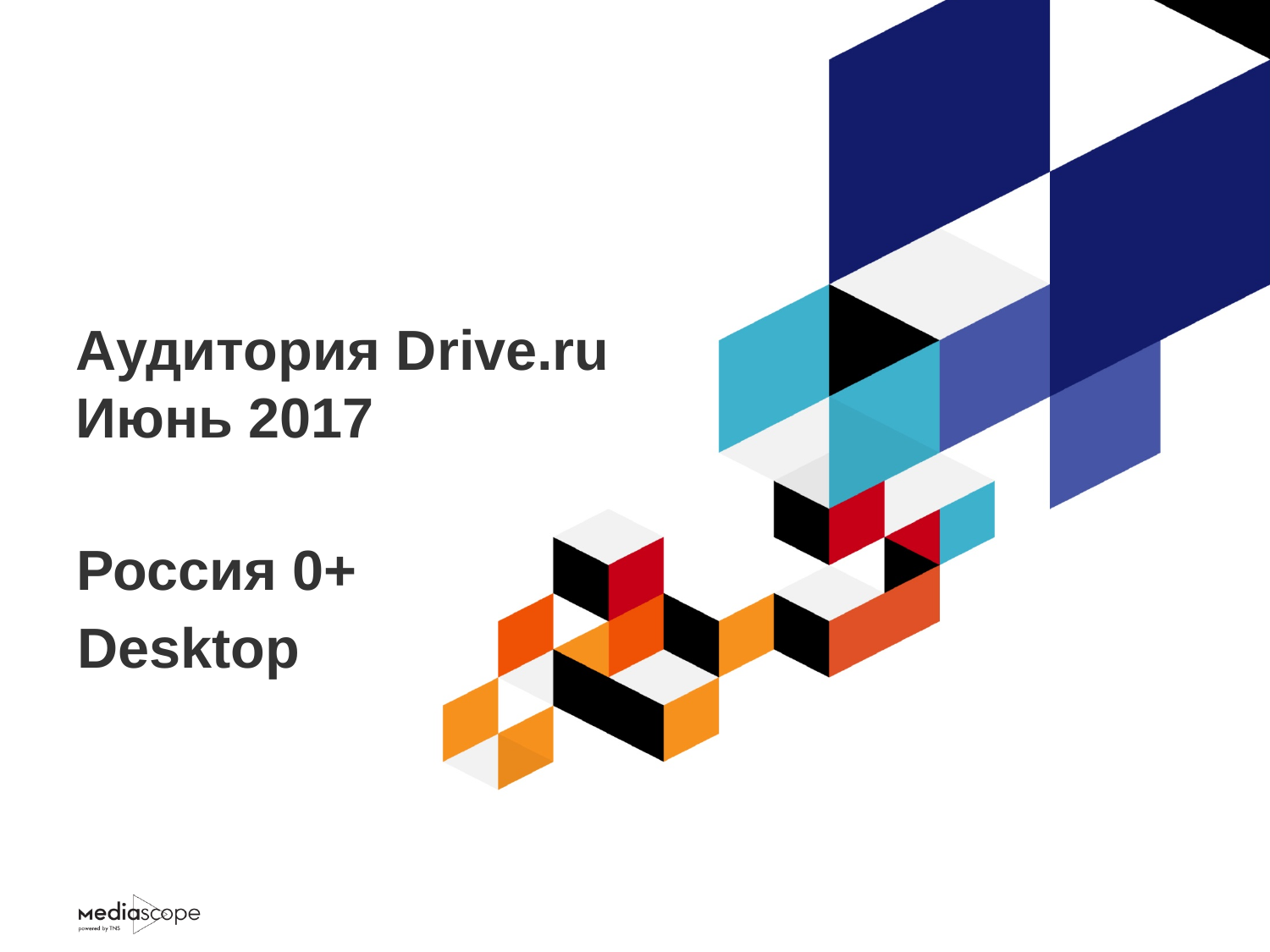

# Аудитория Drive.ru Июнь 2017
Россия 0+
Desktop